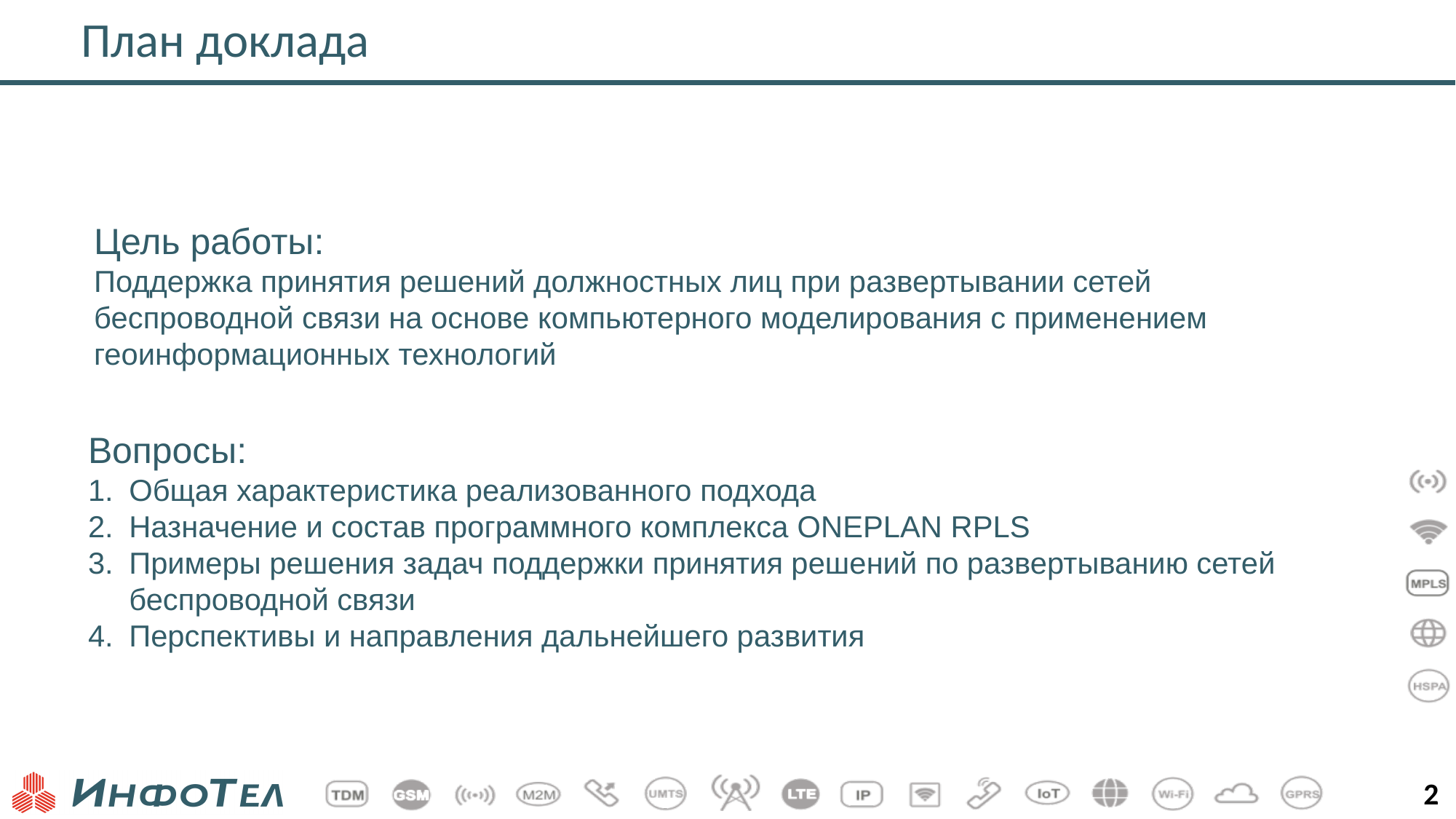

# План доклада
Цель работы:
Поддержка принятия решений должностных лиц при развертывании сетей беспроводной связи на основе компьютерного моделирования с применением геоинформационных технологий
Вопросы:
Общая характеристика реализованного подхода
Назначение и состав программного комплекса ONEPLAN RPLS
Примеры решения задач поддержки принятия решений по развертыванию сетей беспроводной связи
Перспективы и направления дальнейшего развития